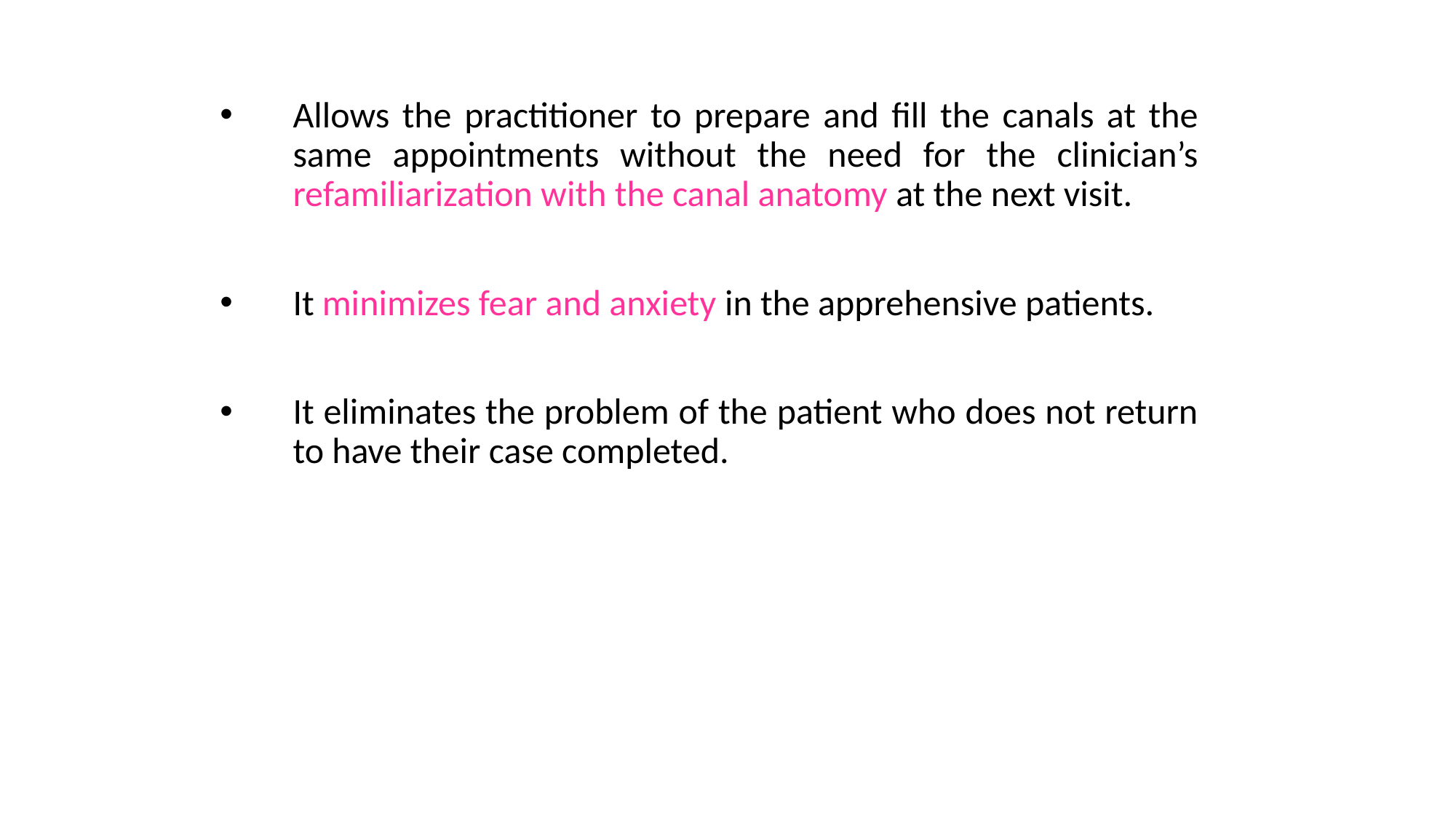

Allows the practitioner to prepare and fill the canals at the same appointments without the need for the clinician’s refamiliarization with the canal anatomy at the next visit.

It minimizes fear and anxiety in the apprehensive patients.

It eliminates the problem of the patient who does not return to have their case completed.